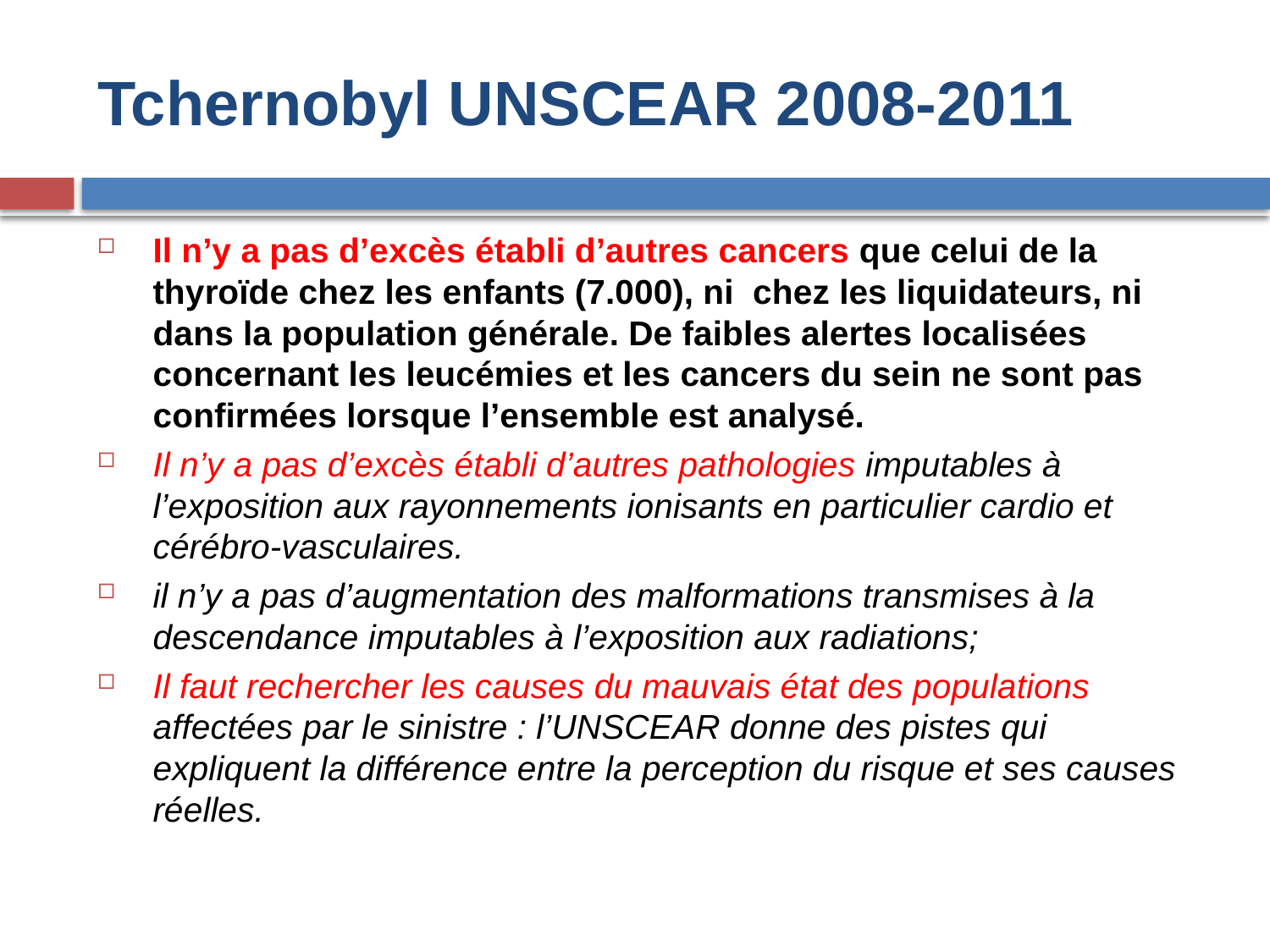

# Tchernobyl UNSCEAR 2008-2011
Il n’y a pas d’excès établi d’autres cancers que celui de la thyroïde chez les enfants (7.000), ni  chez les liquidateurs, ni dans la population générale. De faibles alertes localisées concernant les leucémies et les cancers du sein ne sont pas confirmées lorsque l’ensemble est analysé.
Il n’y a pas d’excès établi d’autres pathologies imputables à l’exposition aux rayonnements ionisants en particulier cardio et cérébro-vasculaires.
il n’y a pas d’augmentation des malformations transmises à la descendance imputables à l’exposition aux radiations;
Il faut rechercher les causes du mauvais état des populations  affectées par le sinistre : l’UNSCEAR donne des pistes qui  expliquent la différence entre la perception du risque et ses causes réelles.